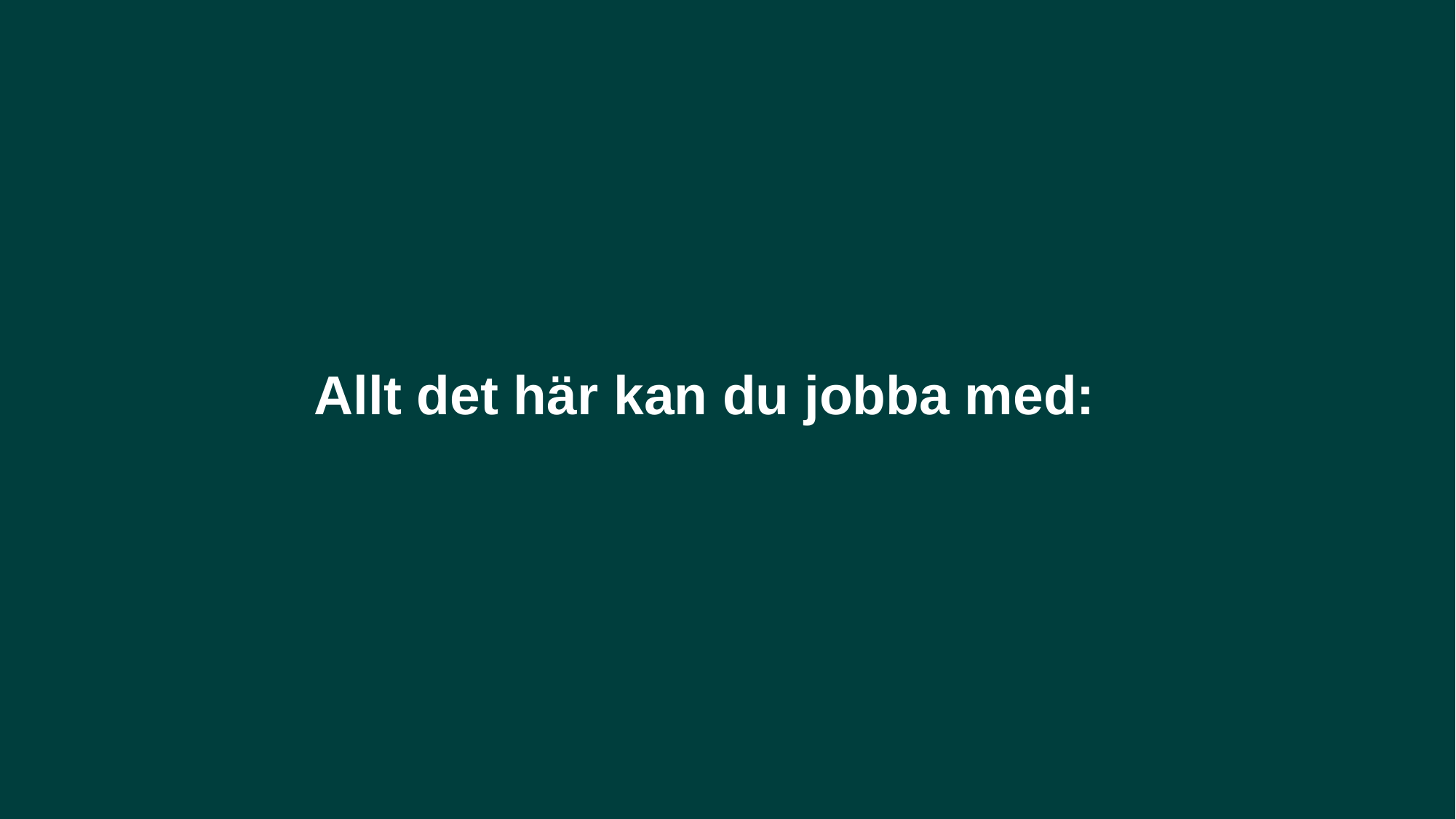

Allt det här kan du jobba med: